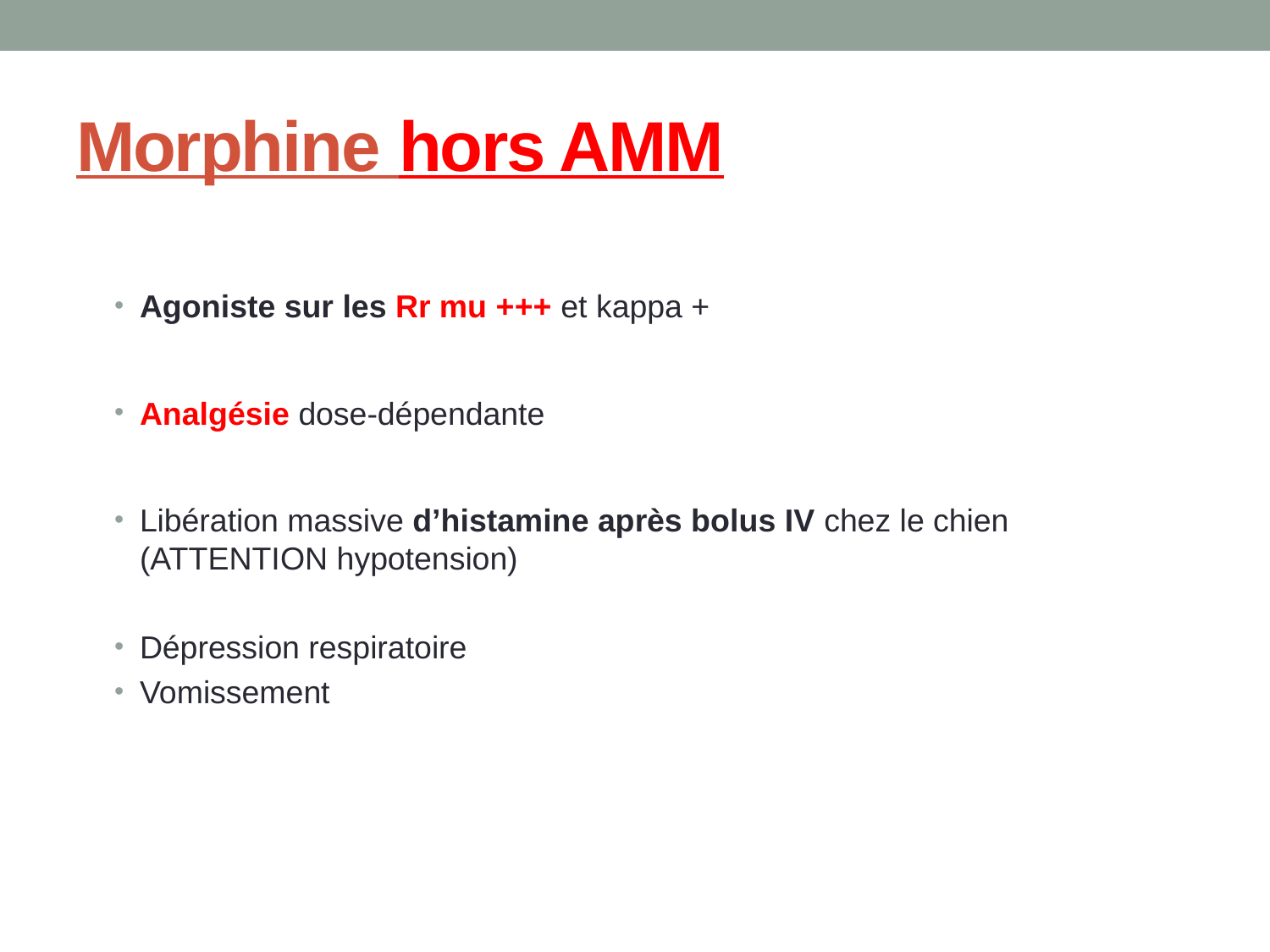

# Morphine hors AMM

Agoniste sur les Rr mu +++ et kappa +

Analgésie dose-dépendante

Libération massive d’histamine après bolus IV chez le chien (ATTENTION hypotension)

Dépression respiratoire
Vomissement